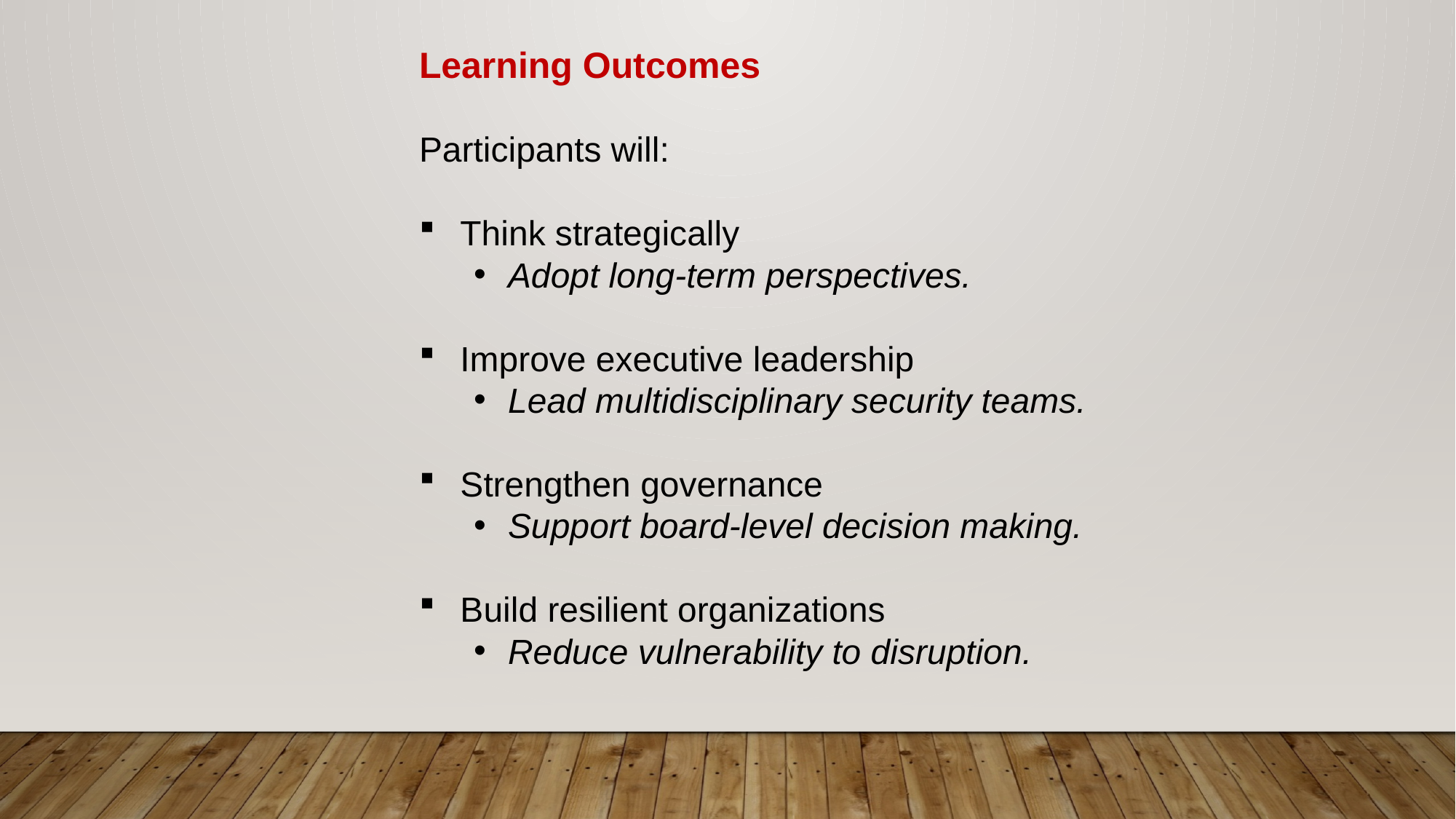

Learning Outcomes

Participants will:

Think strategically
Adopt long-term perspectives.

Improve executive leadership
Lead multidisciplinary security teams.

Strengthen governance
Support board-level decision making.

Build resilient organizations
Reduce vulnerability to disruption.